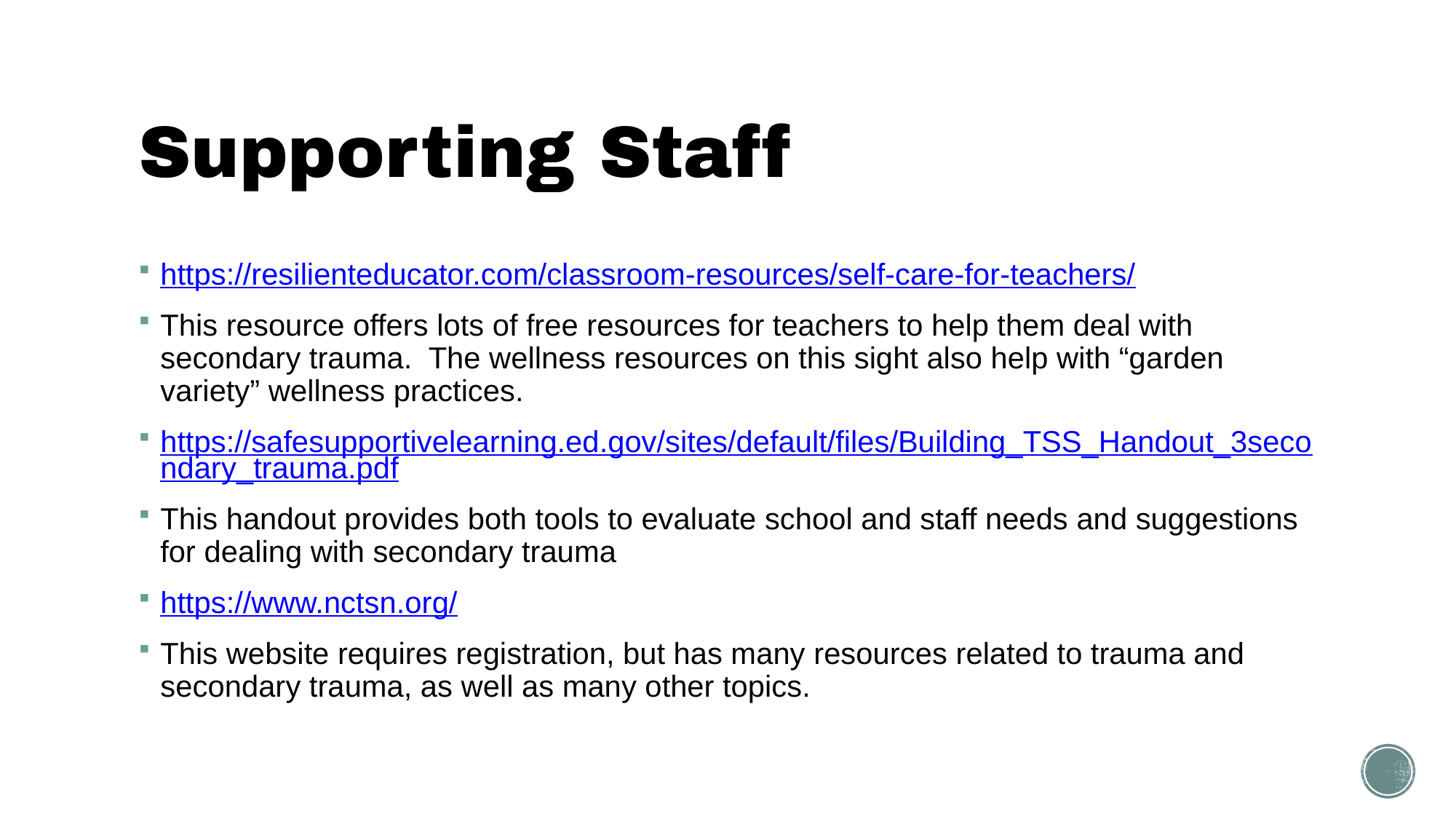

# Supporting Staff
https://resilienteducator.com/classroom-resources/self-care-for-teachers/
This resource offers lots of free resources for teachers to help them deal with secondary trauma.  The wellness resources on this sight also help with “garden variety” wellness practices.
https://safesupportivelearning.ed.gov/sites/default/files/Building_TSS_Handout_3secondary_trauma.pdf
This handout provides both tools to evaluate school and staff needs and suggestions for dealing with secondary trauma
https://www.nctsn.org/
This website requires registration, but has many resources related to trauma and secondary trauma, as well as many other topics.